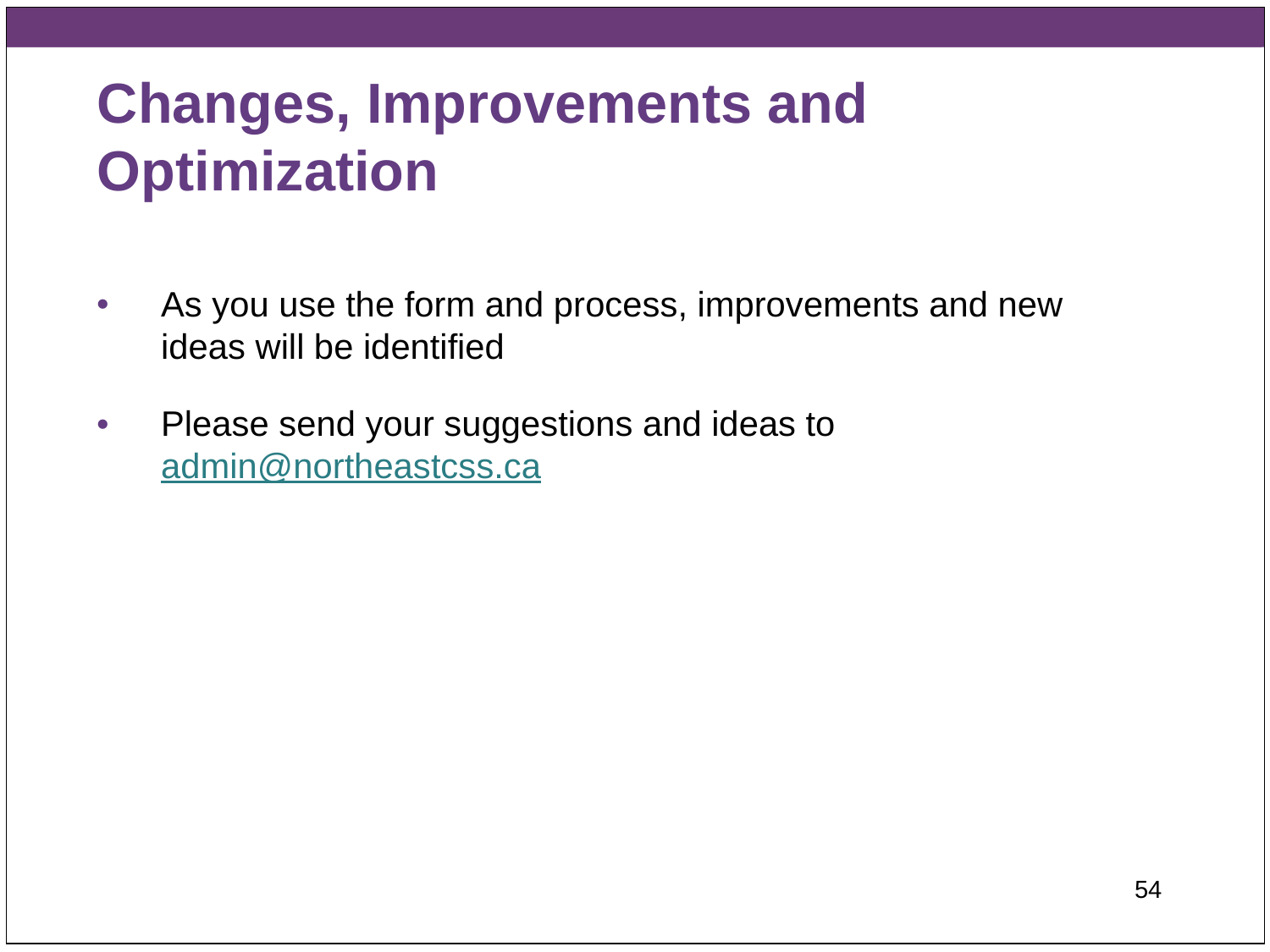

# Changes, Improvements and Optimization
As you use the form and process, improvements and new ideas will be identified
Please send your suggestions and ideas to admin@northeastcss.ca
54